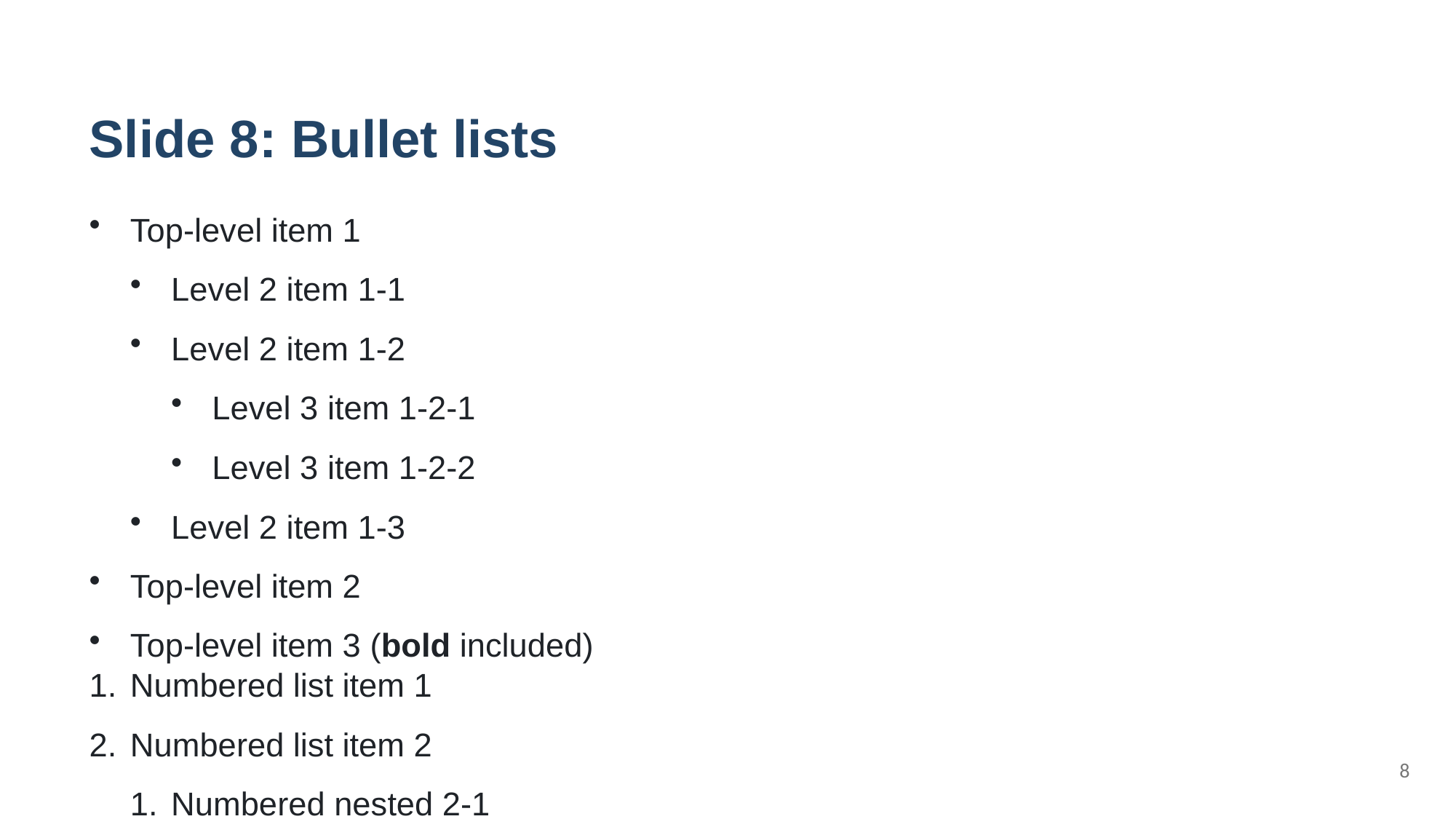

Slide 8: Bullet lists
Top-level item 1
Level 2 item 1-1
Level 2 item 1-2
Level 3 item 1-2-1
Level 3 item 1-2-2
Level 2 item 1-3
Top-level item 2
Top-level item 3 (bold included)
Numbered list item 1
Numbered list item 2
Numbered nested 2-1
Numbered nested 2-2
Numbered list item 3
8